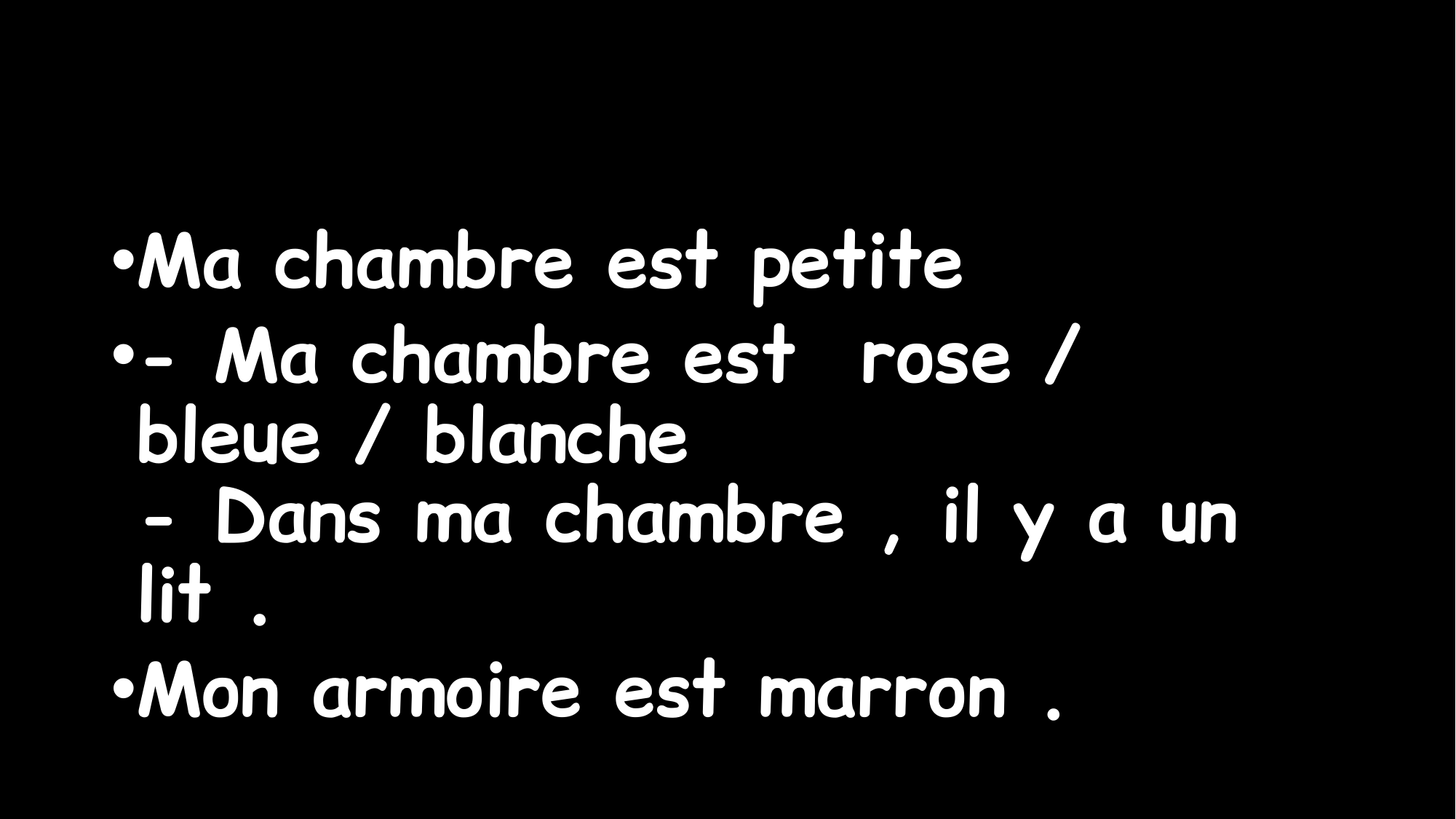

#
Ma chambre est petite
- Ma chambre est  rose / bleue / blanche
- Dans ma chambre , il y a un lit .
Mon armoire est marron .